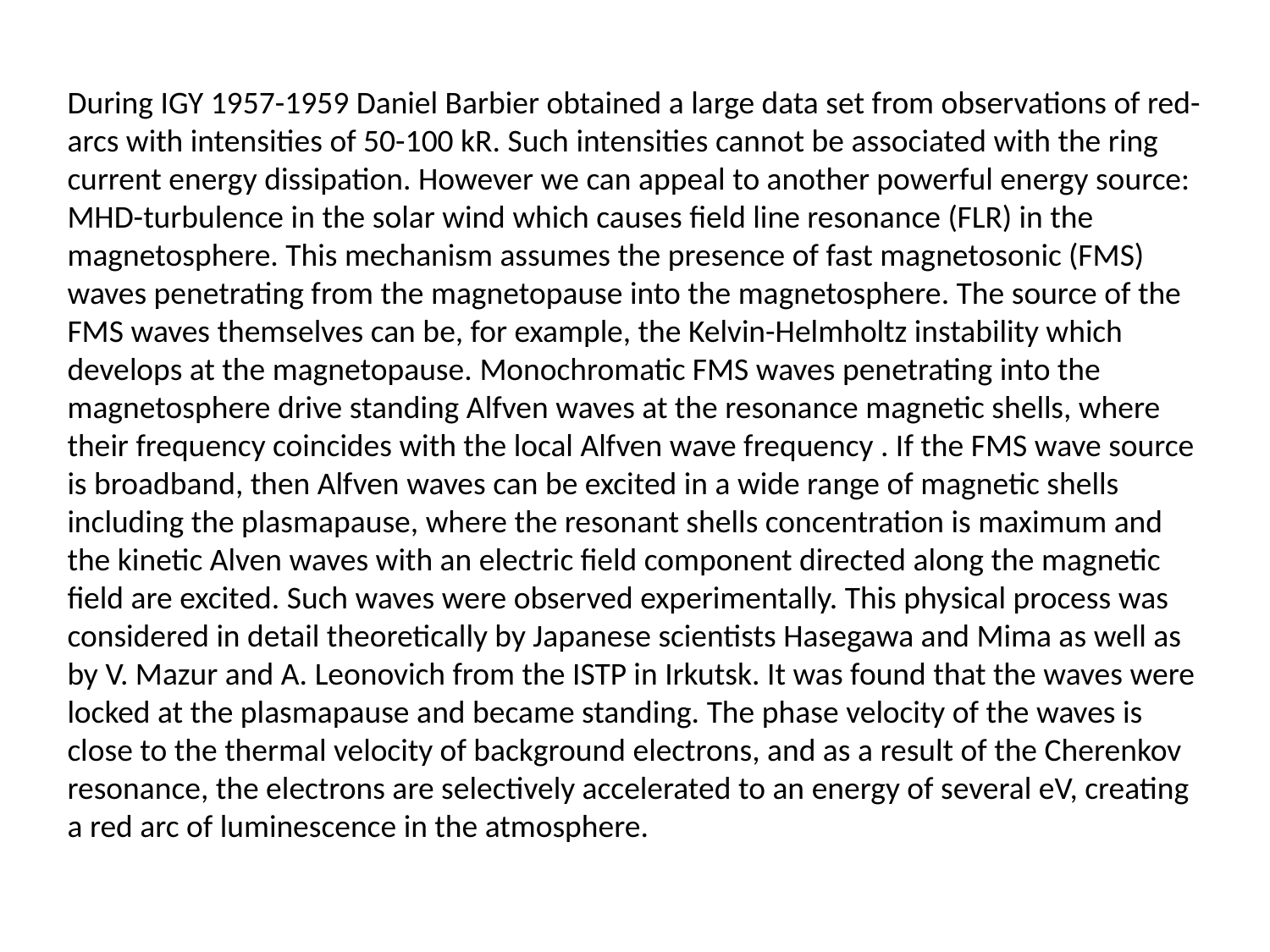

During IGY 1957-1959 Daniel Barbier obtained a large data set from observations of red-arcs with intensities of 50-100 kR. Such intensities cannot be associated with the ring current energy dissipation. However we can appeal to another powerful energy source: MHD-turbulence in the solar wind which causes field line resonance (FLR) in the magnetosphere. This mechanism assumes the presence of fast magnetosonic (FMS) waves penetrating from the magnetopause into the magnetosphere. The source of the FMS waves themselves can be, for example, the Kelvin-Helmholtz instability which develops at the magnetopause. Monochromatic FMS waves penetrating into the magnetosphere drive standing Alfven waves at the resonance magnetic shells, where their frequency coincides with the local Alfven wave frequency . If the FMS wave source is broadband, then Alfven waves can be excited in a wide range of magnetic shells including the plasmapause, where the resonant shells concentration is maximum and the kinetic Alven waves with an electric field component directed along the magnetic field are excited. Such waves were observed experimentally. This physical process was considered in detail theoretically by Japanese scientists Hasegawa and Mima as well as by V. Mazur and A. Leonovich from the ISTP in Irkutsk. It was found that the waves were locked at the plasmapause and became standing. The phase velocity of the waves is close to the thermal velocity of background electrons, and as a result of the Cherenkov resonance, the electrons are selectively accelerated to an energy of several eV, creating a red arc of luminescence in the atmosphere.